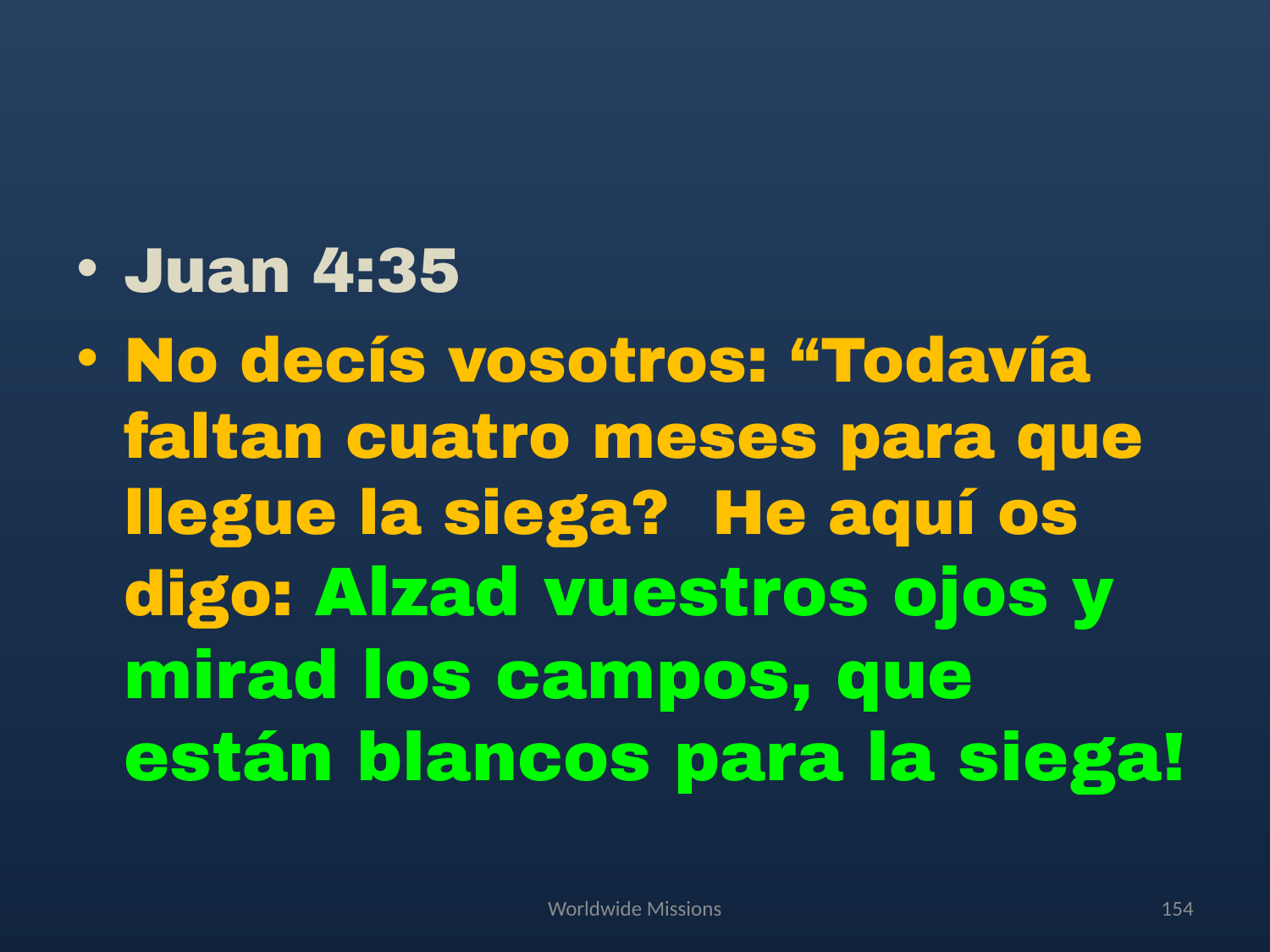

#
Juan 4:35
No decís vosotros: “Todavía faltan cuatro meses para que llegue la siega?  He aquí os digo: Alzad vuestros ojos y mirad los campos, que están blancos para la siega!
Worldwide Missions
154